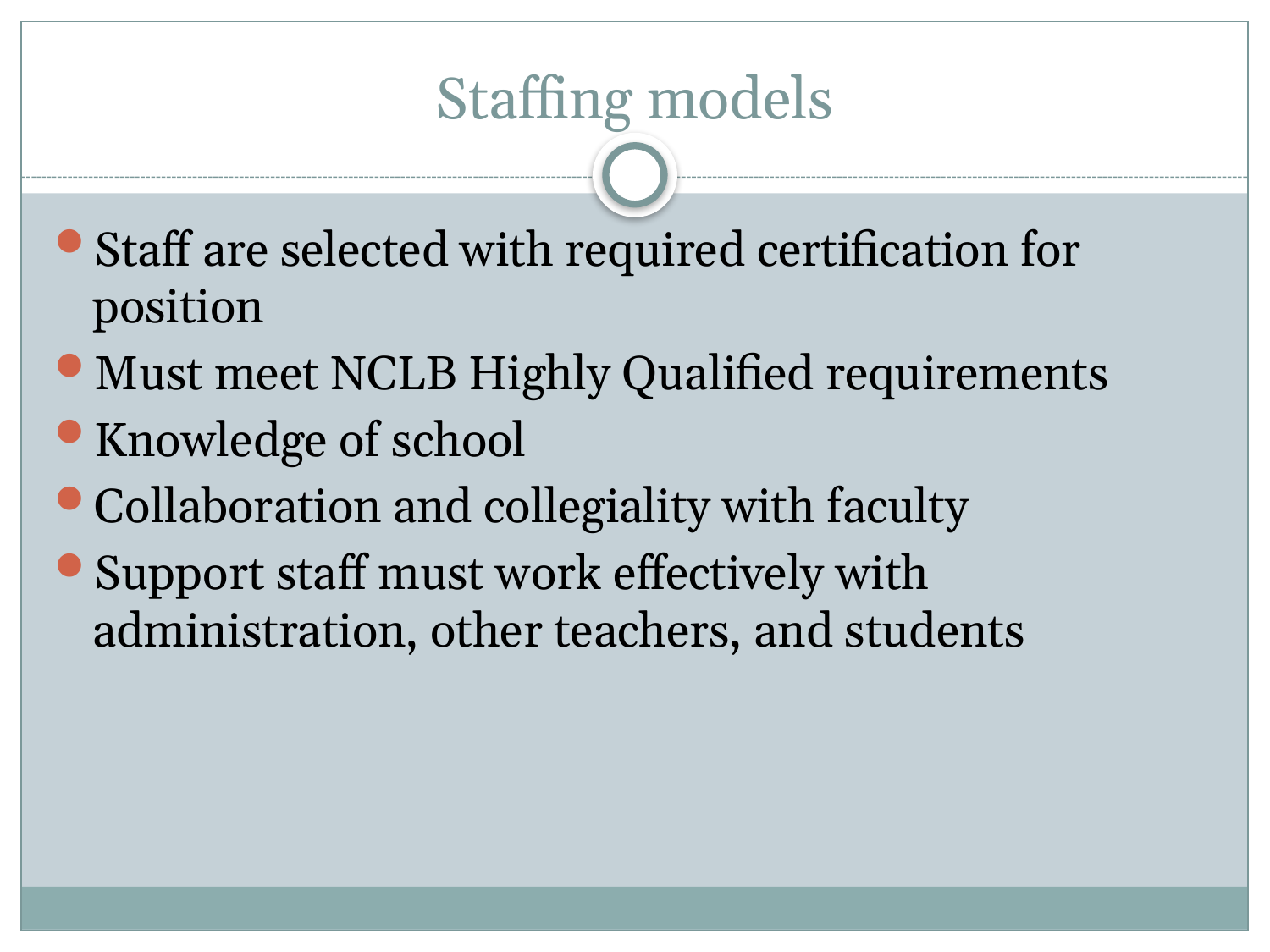

# Staffing models
Staff are selected with required certification for position
Must meet NCLB Highly Qualified requirements
Knowledge of school
Collaboration and collegiality with faculty
Support staff must work effectively with administration, other teachers, and students